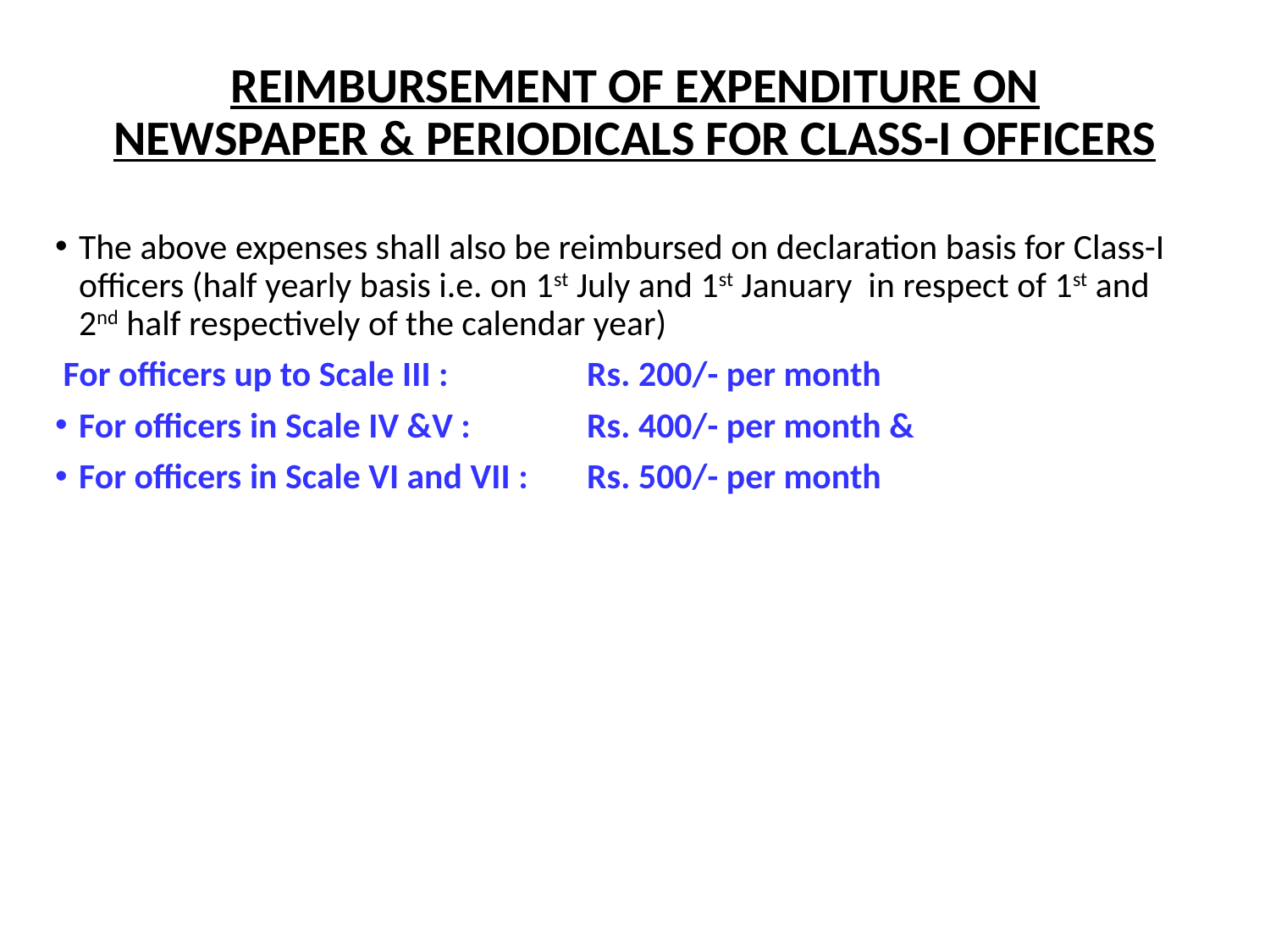

# REIMBURSEMENT OF EXPENDITURE ON NEWSPAPER & PERIODICALS FOR CLASS-I OFFICERS
The above expenses shall also be reimbursed on declaration basis for Class-I officers (half yearly basis i.e. on 1st July and 1st January  in respect of 1st and 2nd half respectively of the calendar year)
 For officers up to Scale III :          	Rs. 200/- per month
For officers in Scale IV &V :    	Rs. 400/- per month &
For officers in Scale VI and VII :  	Rs. 500/- per month